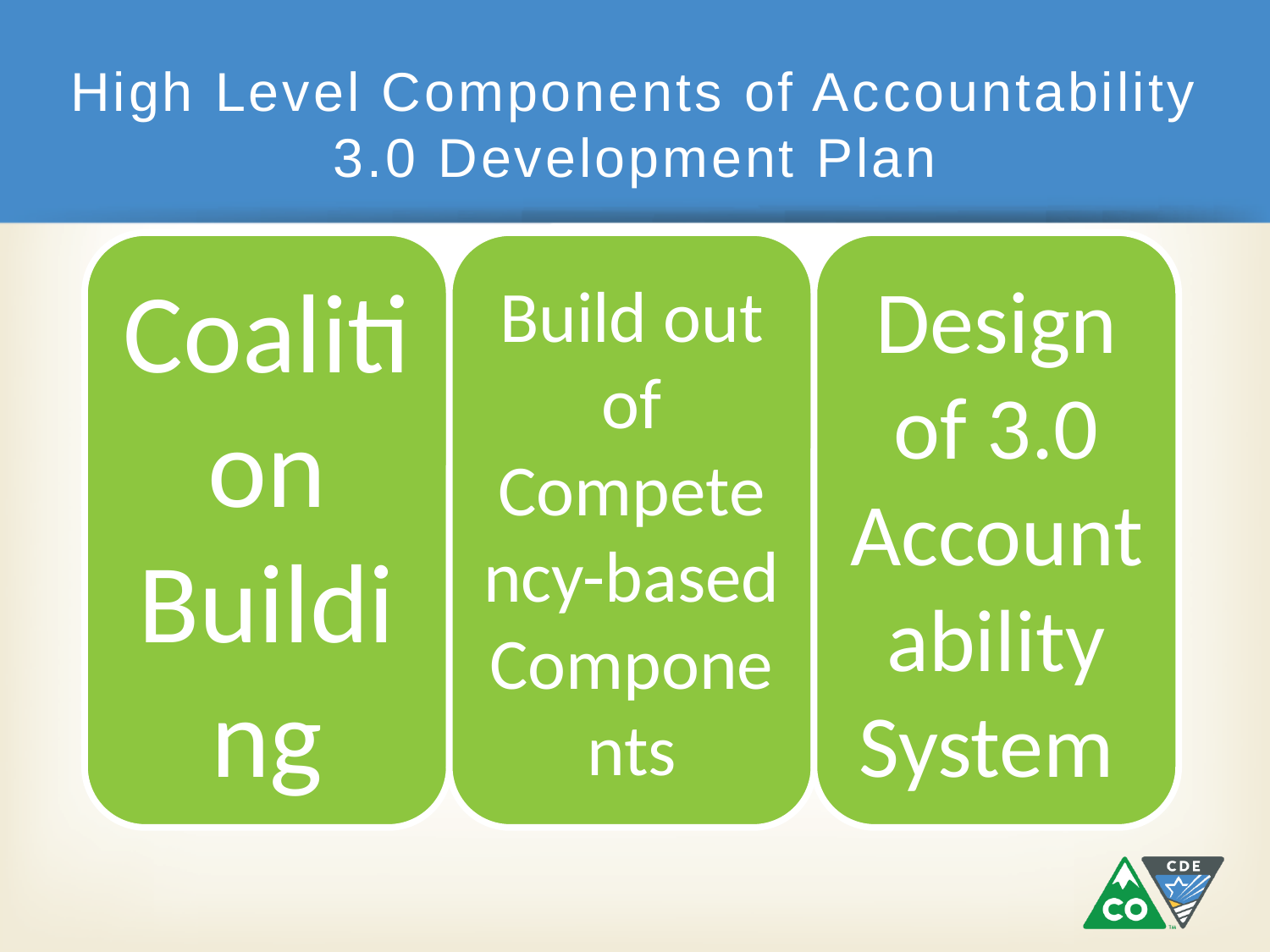

# High Level Components of Accountability 3.0 Development Plan

Coalition Building
Build out of Competency-based Components
Design of 3.0 Accountability System